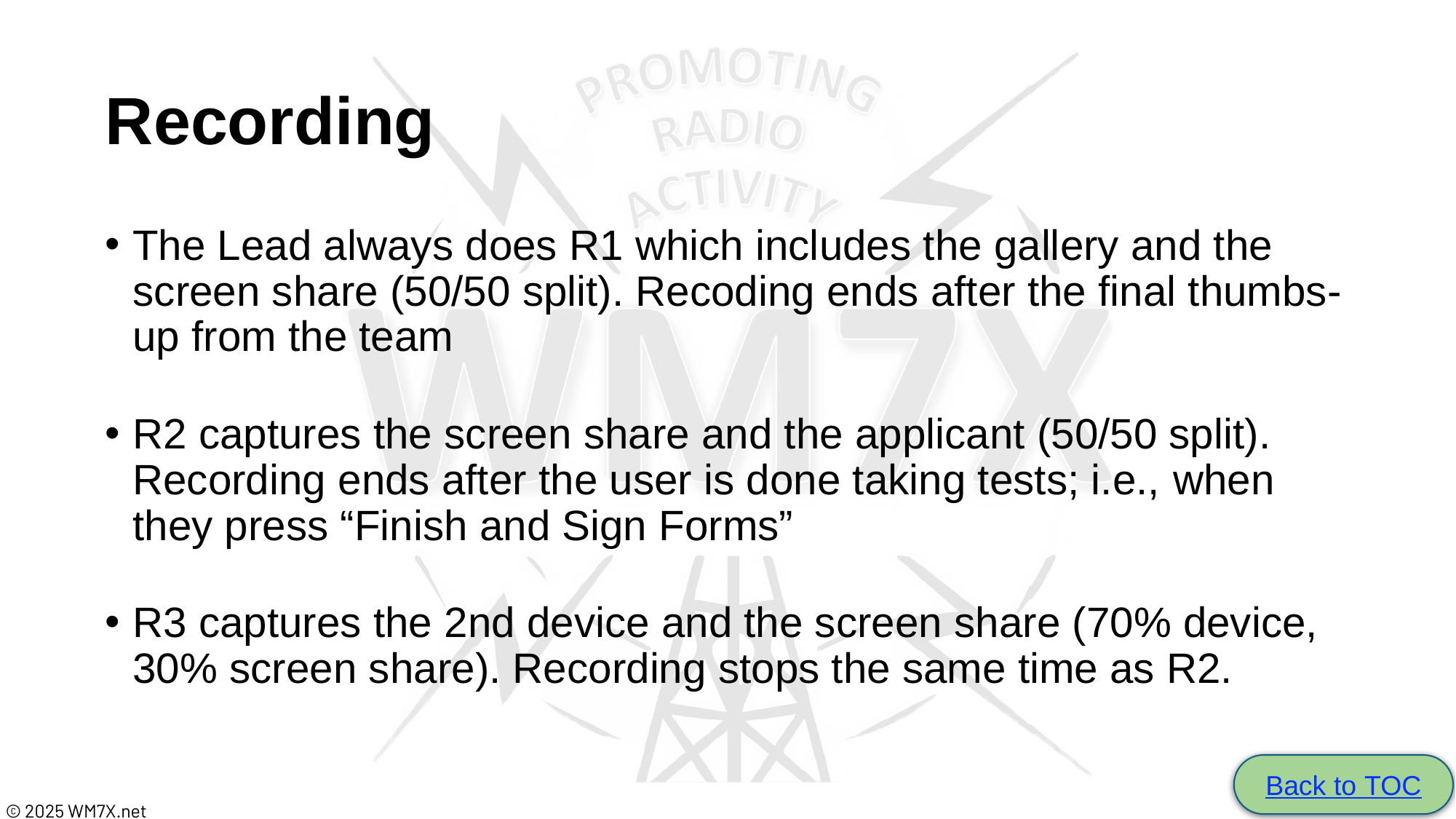

# Recording
The Lead always does R1 which includes the gallery and the screen share (50/50 split). Recoding ends after the final thumbs-up from the team
R2 captures the screen share and the applicant (50/50 split). Recording ends after the user is done taking tests; i.e., when they press “Finish and Sign Forms”
R3 captures the 2nd device and the screen share (70% device, 30% screen share). Recording stops the same time as R2.
Back to TOC